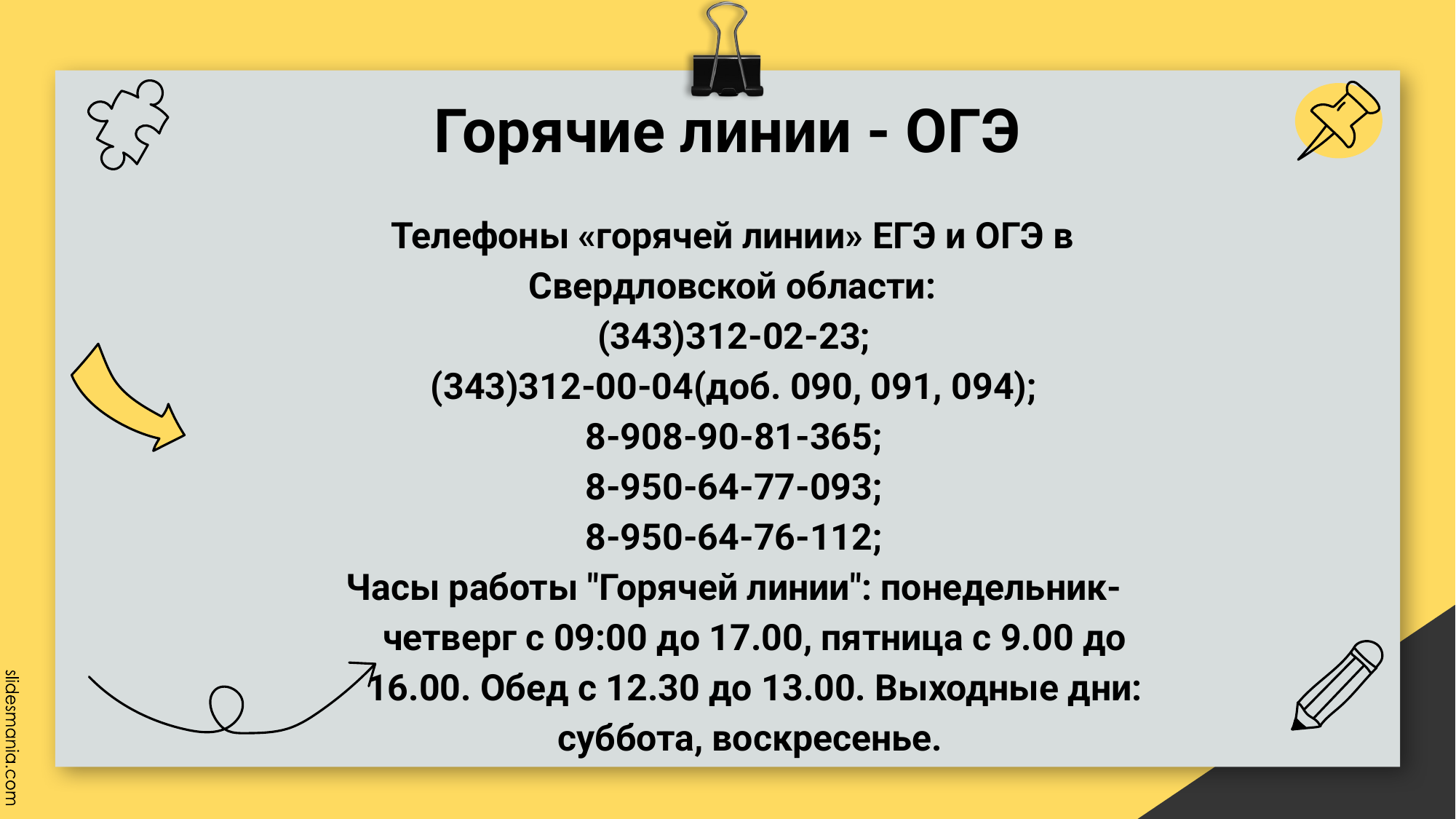

# Горячие линии - ОГЭ
Телефоны «горячей линии» ЕГЭ и ОГЭ в Свердловской области:
(343)312-02-23;
(343)312-00-04(доб. 090, 091, 094);
8-908-90-81-365;
8-950-64-77-093;
8-950-64-76-112;
Часы работы "Горячей линии": понедельник-четверг с 09:00 до 17.00, пятница с 9.00 до 16.00. Обед с 12.30 до 13.00. Выходные дни: суббота, воскресенье.